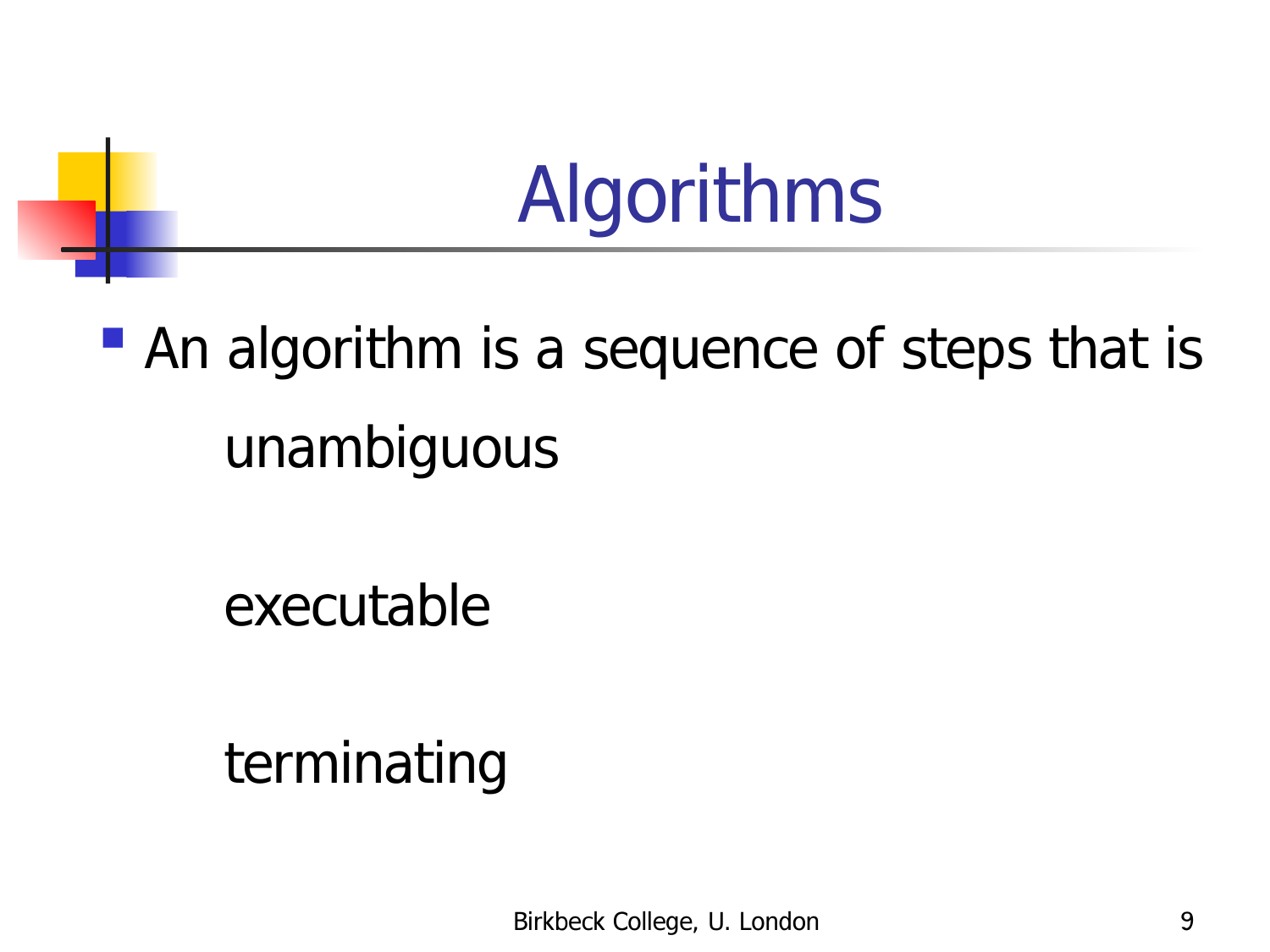

# Algorithms
An algorithm is a sequence of steps that is

	unambiguous

	executable

	terminating

Birkbeck College, U. London
9